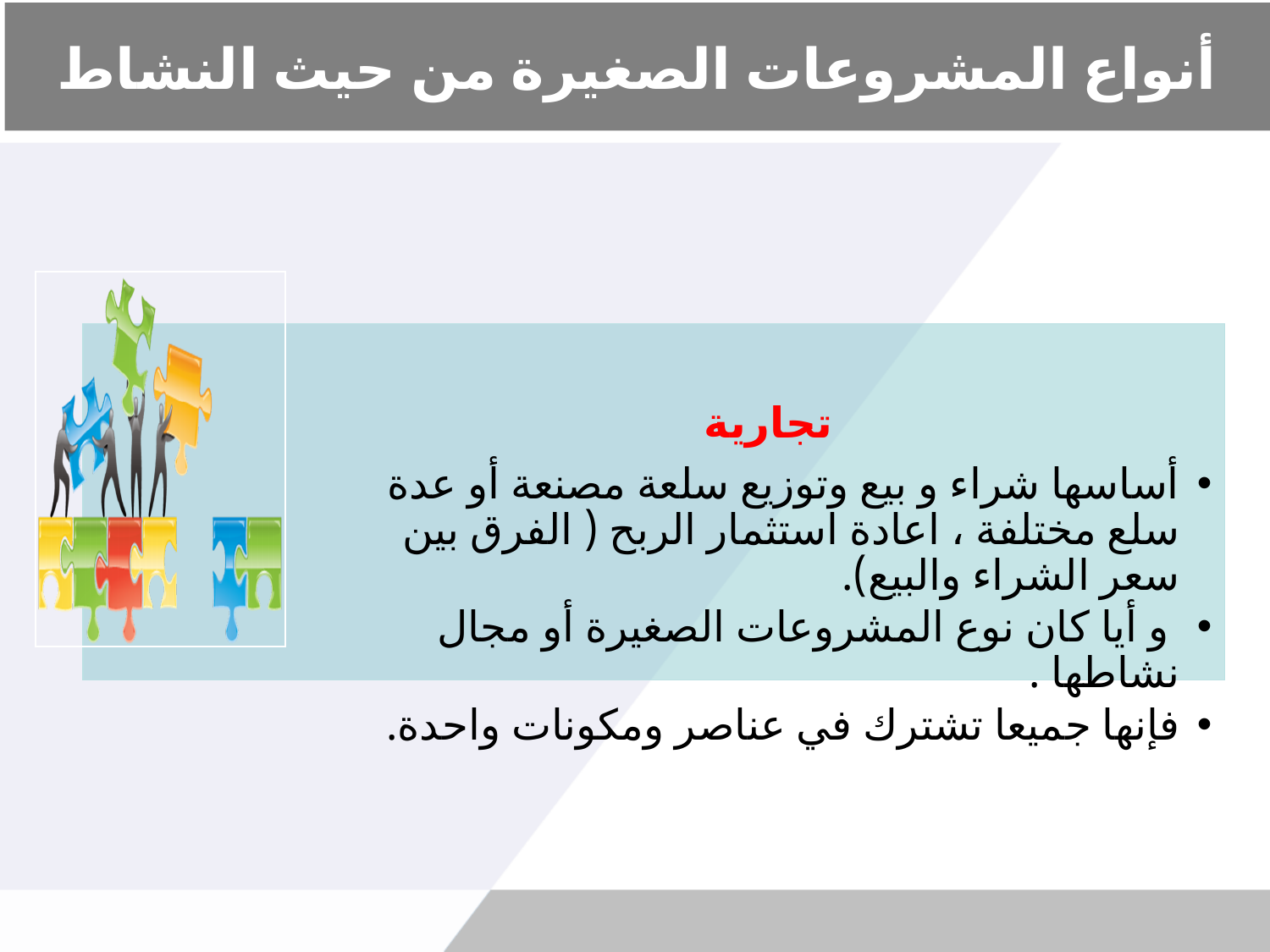

# أنواع المشروعات الصغيرة من حيث النشاط

تجارية
أساسها شراء و بيع وتوزيع سلعة مصنعة أو عدة سلع مختلفة ، اعادة استثمار الربح ( الفرق بين سعر الشراء والبيع).
 و أيا كان نوع المشروعات الصغيرة أو مجال نشاطها .
فإنها جميعا تشترك في عناصر ومكونات واحدة.